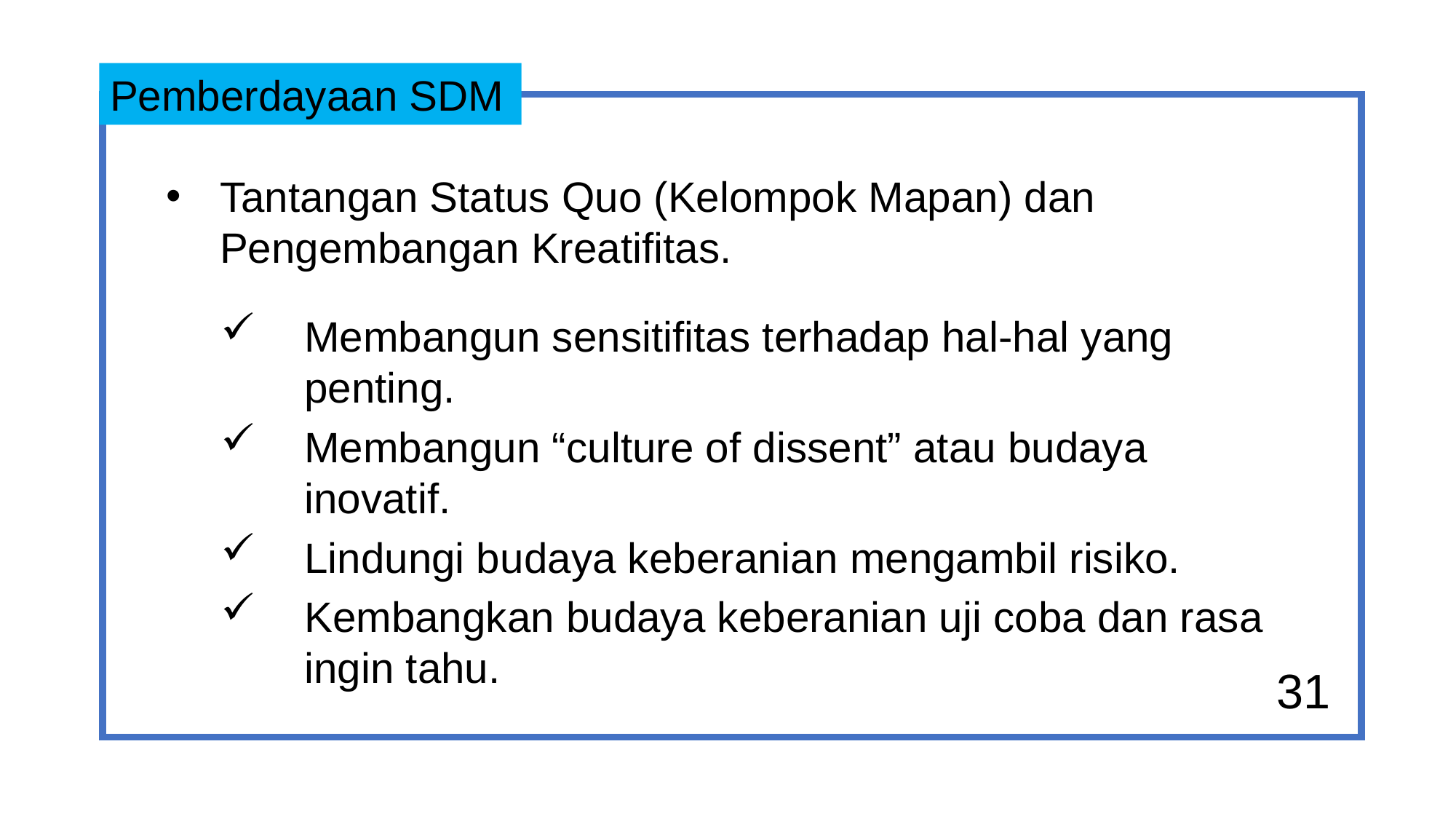

Pemberdayaan SDM

Tantangan Status Quo (Kelompok Mapan) dan Pengembangan Kreatifitas.

Membangun sensitifitas terhadap hal-hal yang penting.
Membangun “culture of dissent” atau budaya inovatif.
Lindungi budaya keberanian mengambil risiko.
Kembangkan budaya keberanian uji coba dan rasa ingin tahu.
31